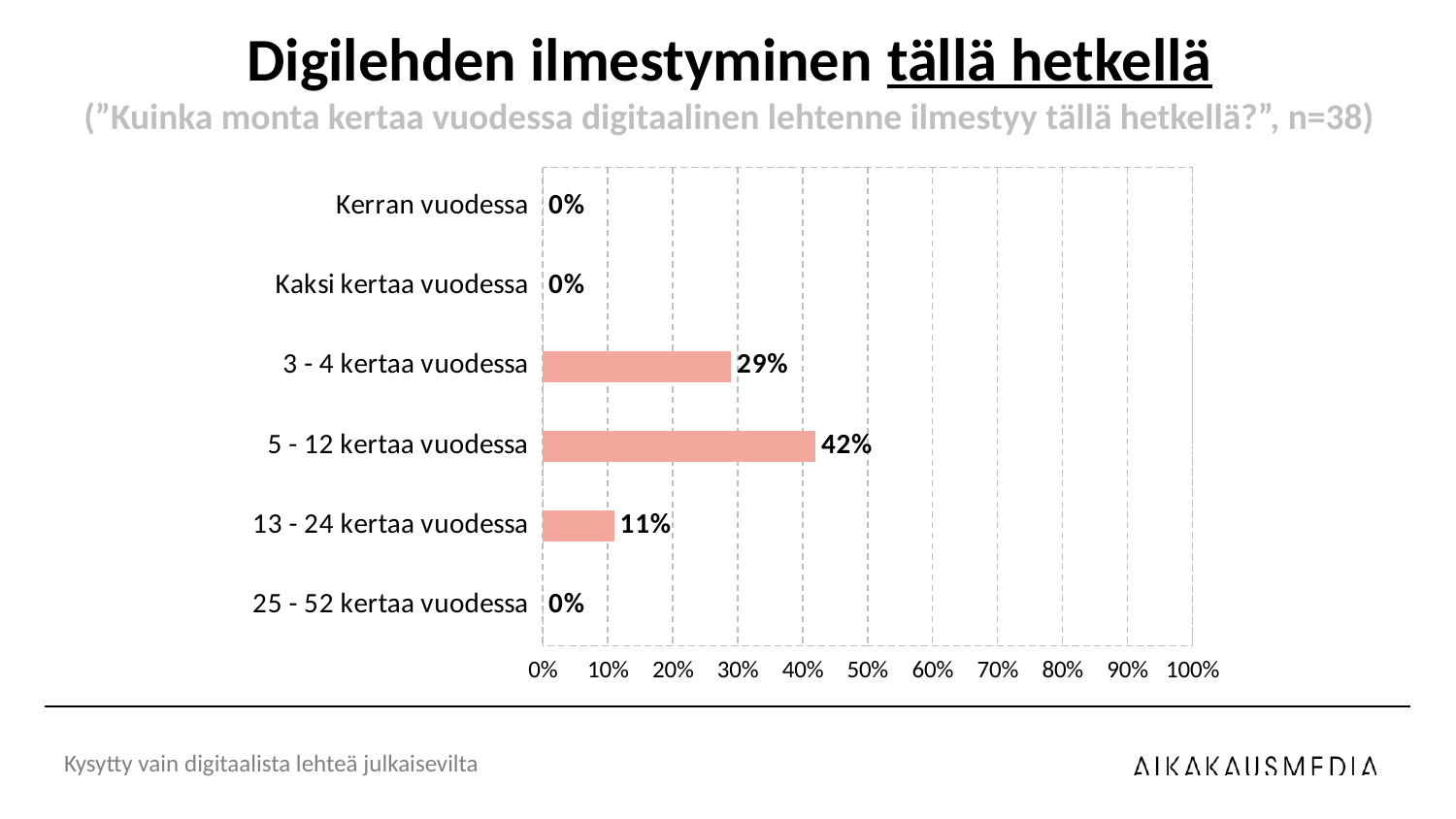

Digilehden ilmestyminen tällä hetkellä
(”Kuinka monta kertaa vuodessa digitaalinen lehtenne ilmestyy tällä hetkellä?”, n=38)

### Chart

| Category | % |
|---|---|
| 25 - 52 kertaa vuodessa | 0.0 |
| 13 - 24 kertaa vuodessa | 0.11 |
| 5 - 12 kertaa vuodessa | 0.42 |
| 3 - 4 kertaa vuodessa | 0.29 |
| Kaksi kertaa vuodessa | 0.0 |
| Kerran vuodessa | 0.0 |
Kysytty vain digitaalista lehteä julkaisevilta